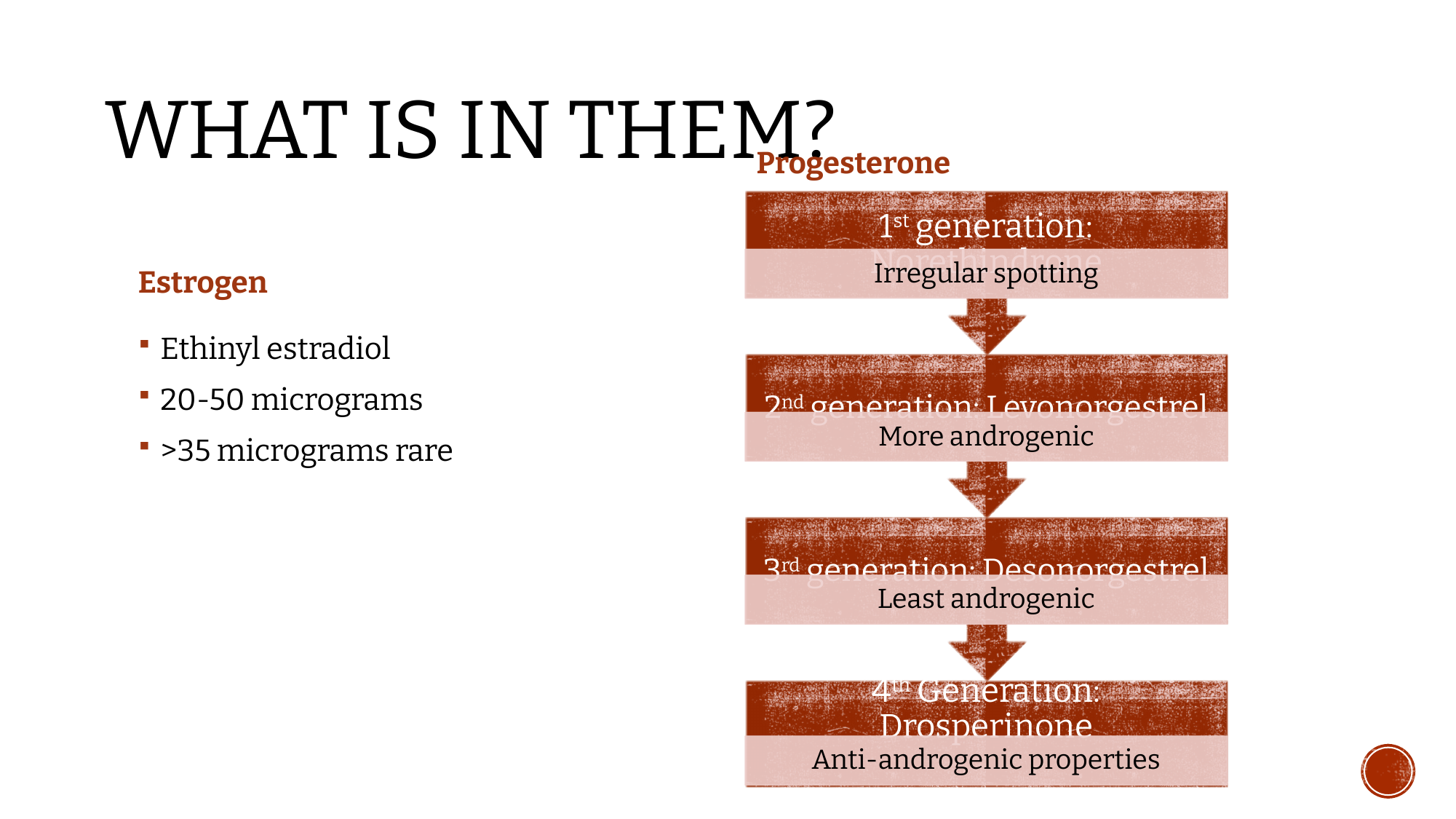

# What is in them?
Progesterone
4th Generation: Drosperinone
Anti-androgenic properties
3rd generation: Desonorgestrel
Least androgenic
2nd generation: Levonorgestrel
More androgenic
1st generation: Norethindrone
Irregular spotting
Estrogen
Ethinyl estradiol
20-50 micrograms
>35 micrograms rare